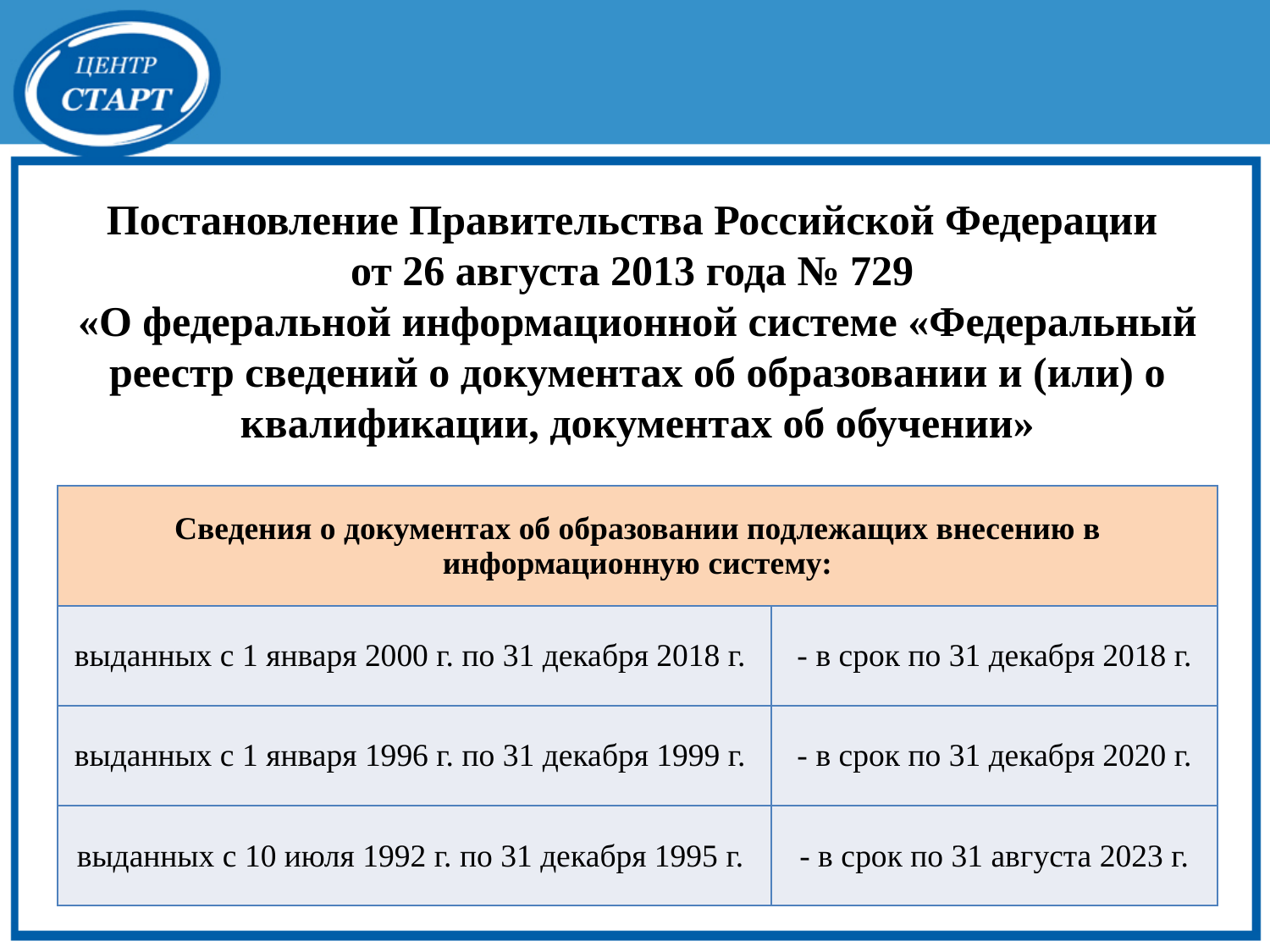

Постановление Правительства Российской Федерации
от 26 августа 2013 года № 729
«О федеральной информационной системе «Федеральный реестр сведений о документах об образовании и (или) о квалификации, документах об обучении»

| Сведения о документах об образовании подлежащих внесению в информационную систему: |  |
| --- | --- |
| выданных с 1 января 2000 г. по 31 декабря 2018 г. | - в срок по 31 декабря 2018 г. |
| выданных с 1 января 1996 г. по 31 декабря 1999 г. | - в срок по 31 декабря 2020 г. |
| выданных с 10 июля 1992 г. по 31 декабря 1995 г. | - в срок по 31 августа 2023 г. |